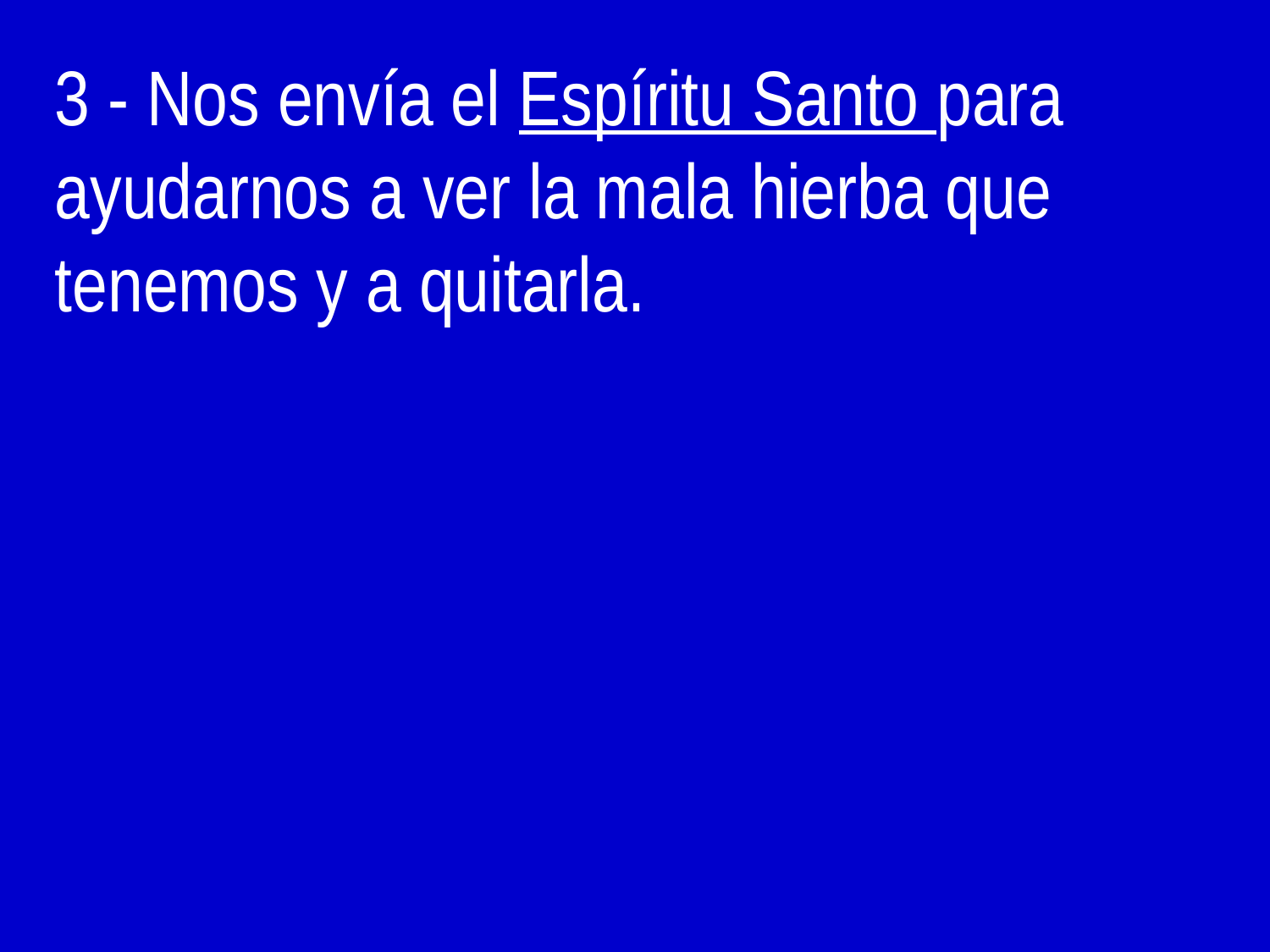

3 - Nos envía el Espíritu Santo para ayudarnos a ver la mala hierba que tenemos y a quitarla.